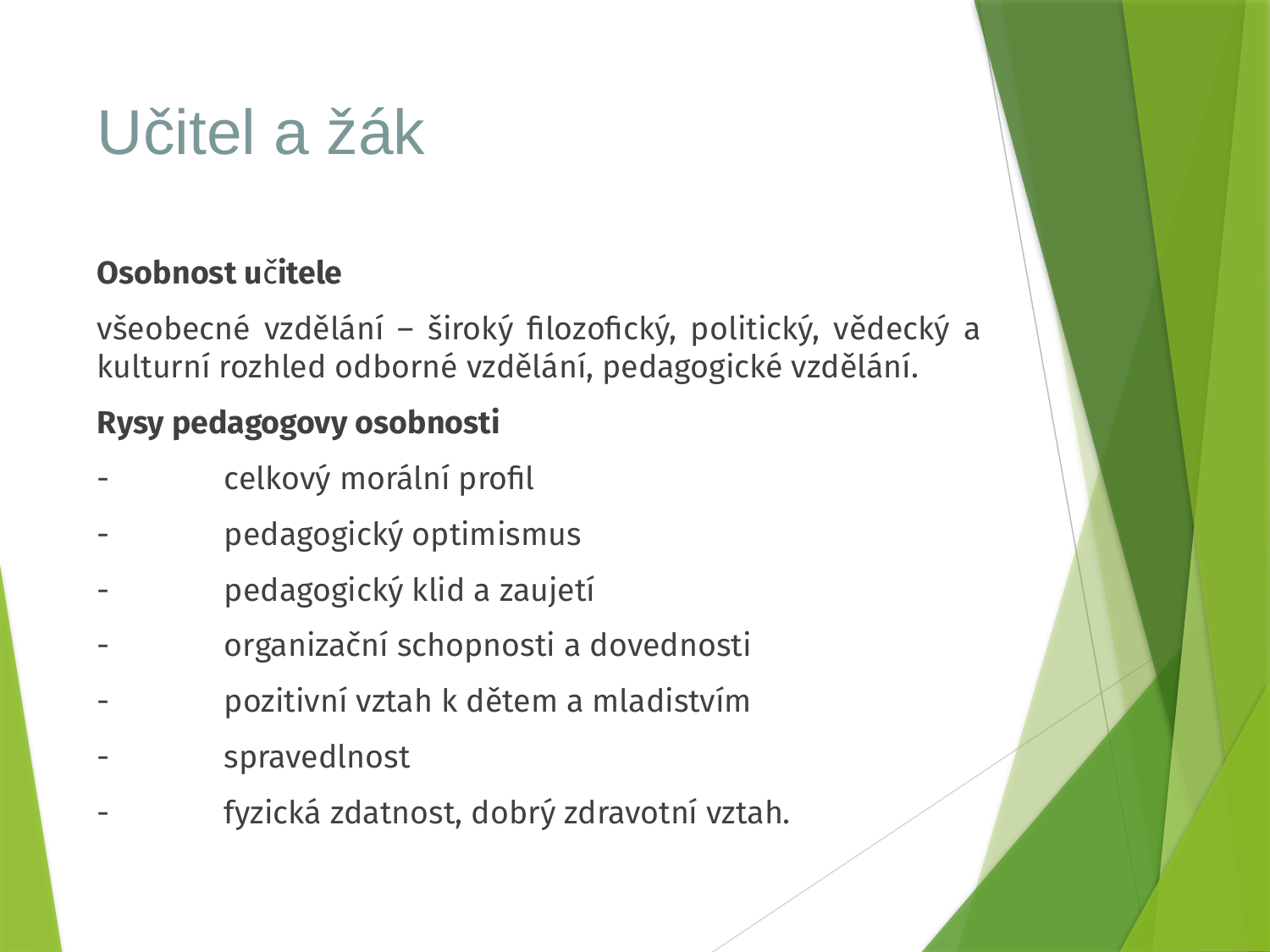

# Učitel a žák
Osobnost učitele
všeobecné vzdělání – široký filozofický, politický, vědecký a kulturní rozhled odborné vzdělání, pedagogické vzdělání.
Rysy pedagogovy osobnosti
-	celkový morální profil
-	pedagogický optimismus
-	pedagogický klid a zaujetí
-	organizační schopnosti a dovednosti
-	pozitivní vztah k dětem a mladistvím
-	spravedlnost
-	fyzická zdatnost, dobrý zdravotní vztah.